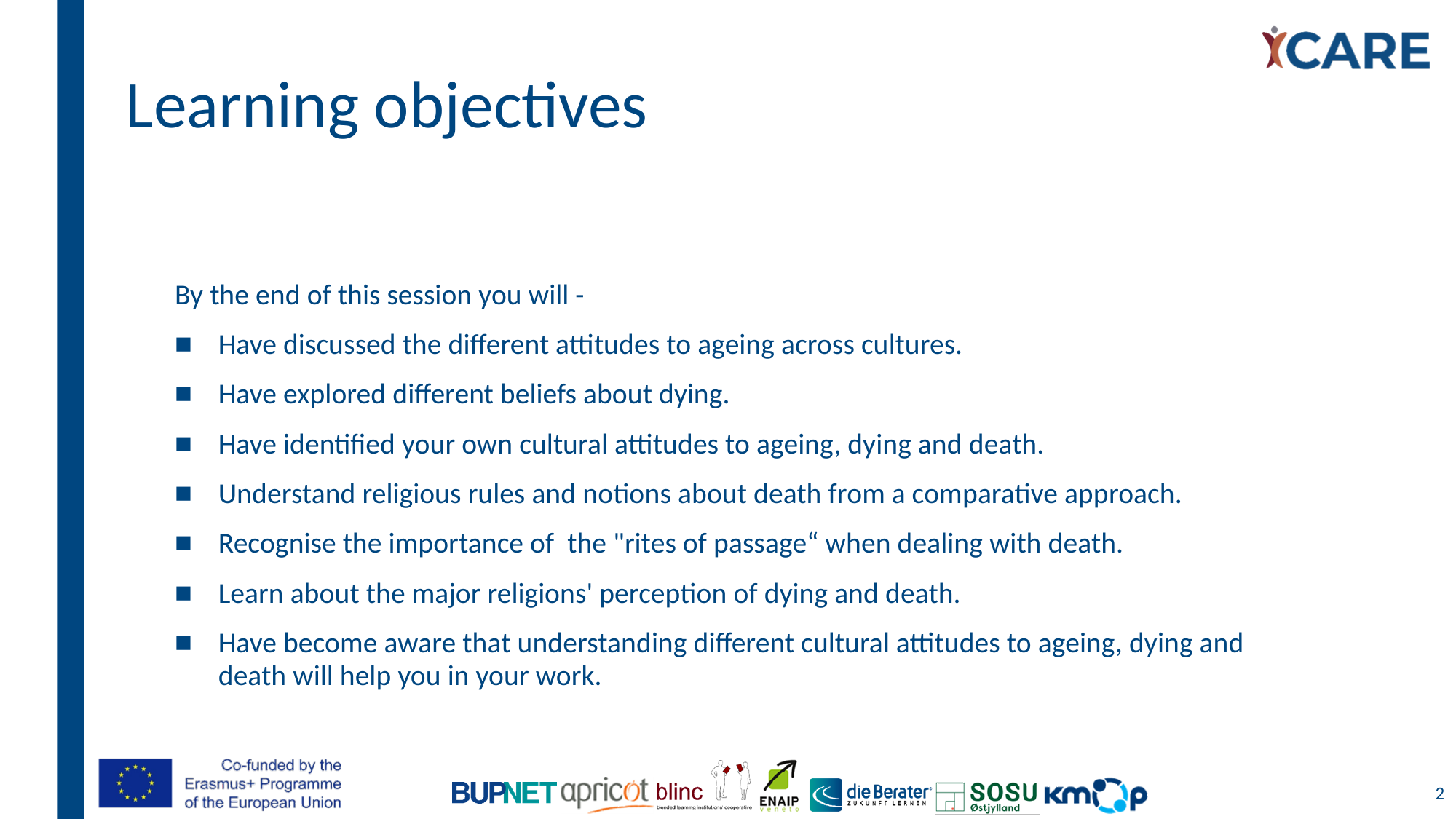

# Learning objectives
By the end of this session you will -
Have discussed the different attitudes to ageing across cultures.
Have explored different beliefs about dying.
Have identified your own cultural attitudes to ageing, dying and death.
Understand religious rules and notions about death from a comparative approach.
Recognise the importance of  the "rites of passage“ when dealing with death.
Learn about the major religions' perception of dying and death.
Have become aware that understanding different cultural attitudes to ageing, dying and death will help you in your work.
2